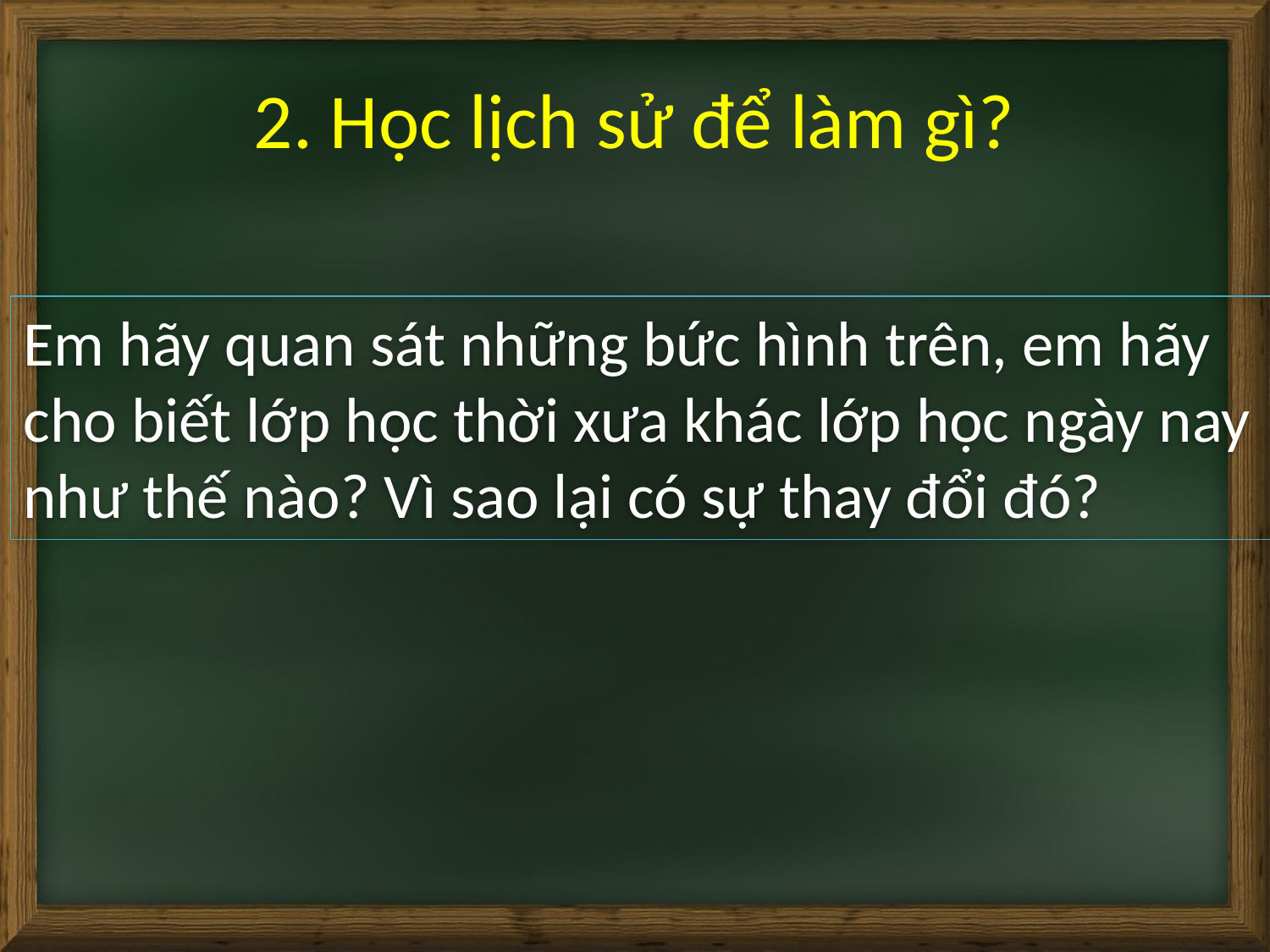

# 2. Học lịch sử để làm gì?
Em hãy quan sát những bức hình trên, em hãy cho biết lớp học thời xưa khác lớp học ngày nay như thế nào? Vì sao lại có sự thay đổi đó?